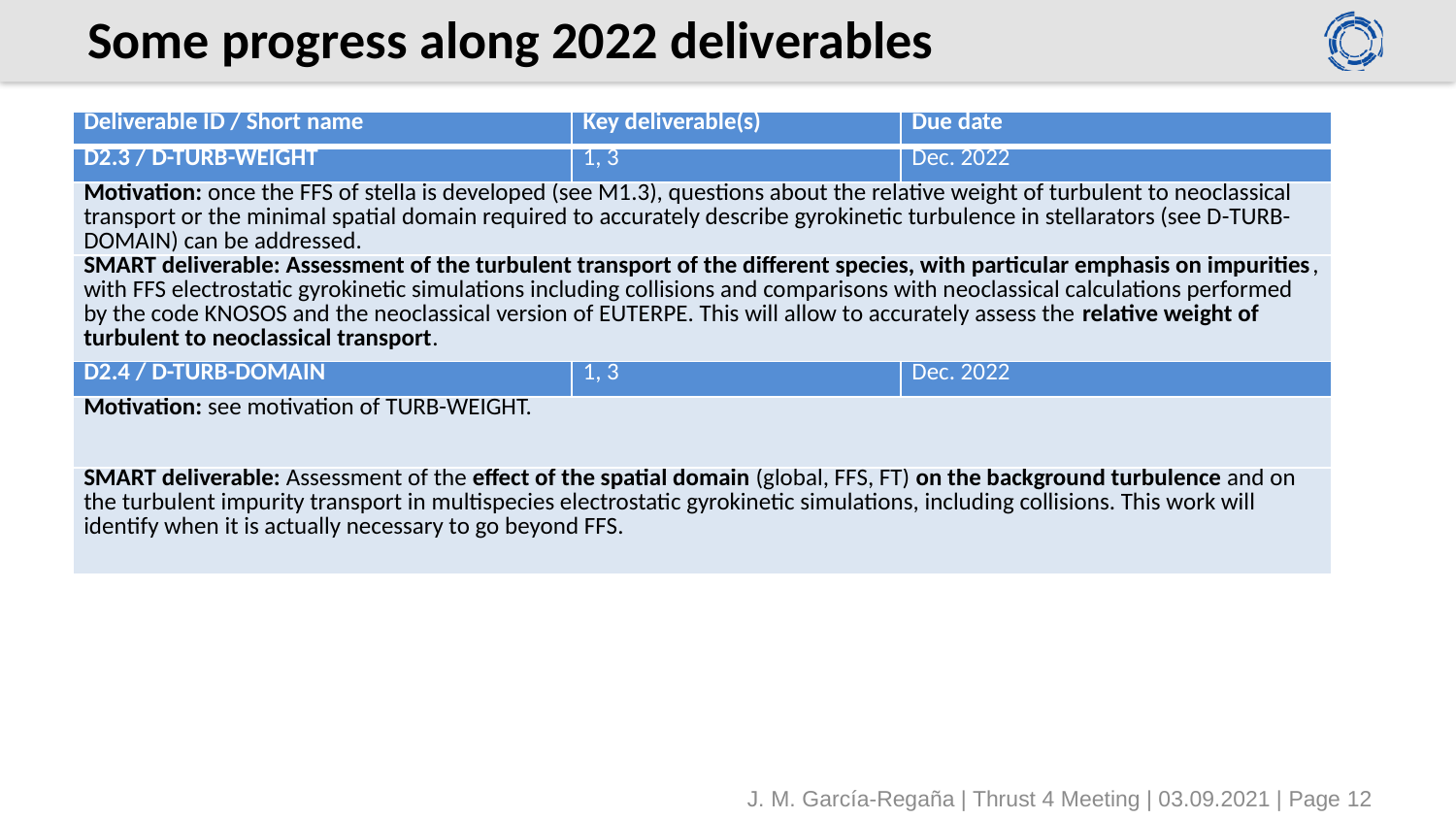

# Some progress along 2022 deliverables
| Deliverable ID / Short name | Key deliverable(s) | Due date |
| --- | --- | --- |
| D2.3 / D-TURB-WEIGHT | 1, 3 | Dec. 2022 |
| Motivation: once the FFS of stella is developed (see M1.3), questions about the relative weight of turbulent to neoclassical transport or the minimal spatial domain required to accurately describe gyrokinetic turbulence in stellarators (see D-TURB-DOMAIN) can be addressed. |  |  |
| SMART deliverable: Assessment of the turbulent transport of the different species, with particular emphasis on impurities, with FFS electrostatic gyrokinetic simulations including collisions and comparisons with neoclassical calculations performed by the code KNOSOS and the neoclassical version of EUTERPE. This will allow to accurately assess the relative weight of turbulent to neoclassical transport. |  |  |
| D2.4 / D-TURB-DOMAIN | 1, 3 | Dec. 2022 |
| Motivation: see motivation of TURB-WEIGHT. |  |  |
| SMART deliverable: Assessment of the effect of the spatial domain (global, FFS, FT) on the background turbulence and on the turbulent impurity transport in multispecies electrostatic gyrokinetic simulations, including collisions. This work will identify when it is actually necessary to go beyond FFS. |  |  |
J. M. García-Regaña | Thrust 4 Meeting | 03.09.2021 | Page 12